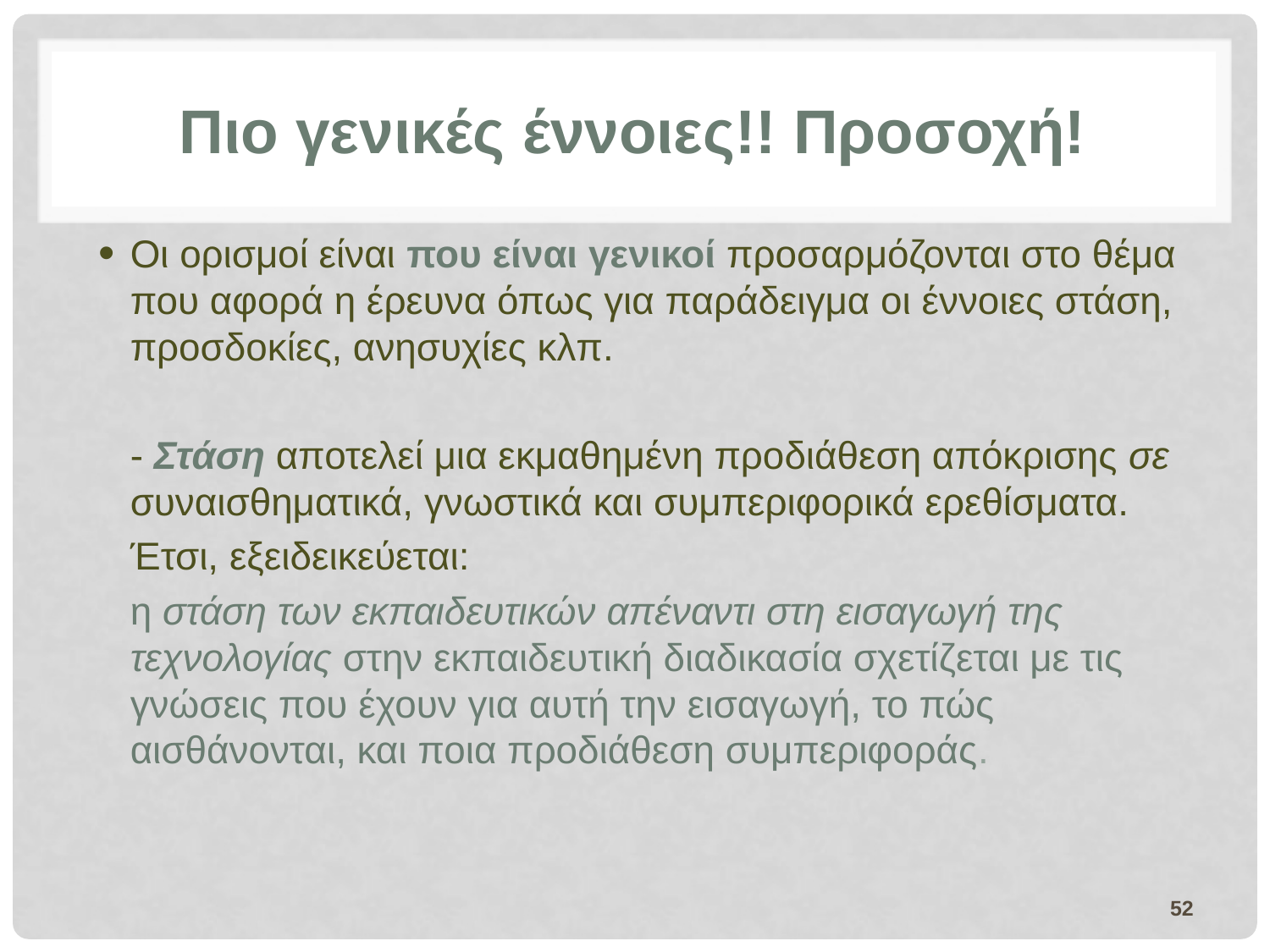

# Πιο γενικές έννοιες!! Προσοχή!
Οι ορισμοί είναι που είναι γενικοί προσαρμόζονται στο θέμα που αφορά η έρευνα όπως για παράδειγμα οι έννοιες στάση, προσδοκίες, ανησυχίες κλπ.

	- Στάση αποτελεί μια εκμαθημένη προδιάθεση απόκρισης σε συναισθηματικά, γνωστικά και συμπεριφορικά ερεθίσματα.
	Έτσι, εξειδεικεύεται:
	η στάση των εκπαιδευτικών απέναντι στη εισαγωγή της τεχνολογίας στην εκπαιδευτική διαδικασία σχετίζεται με τις γνώσεις που έχουν για αυτή την εισαγωγή, το πώς αισθάνονται, και ποια προδιάθεση συμπεριφοράς.

52